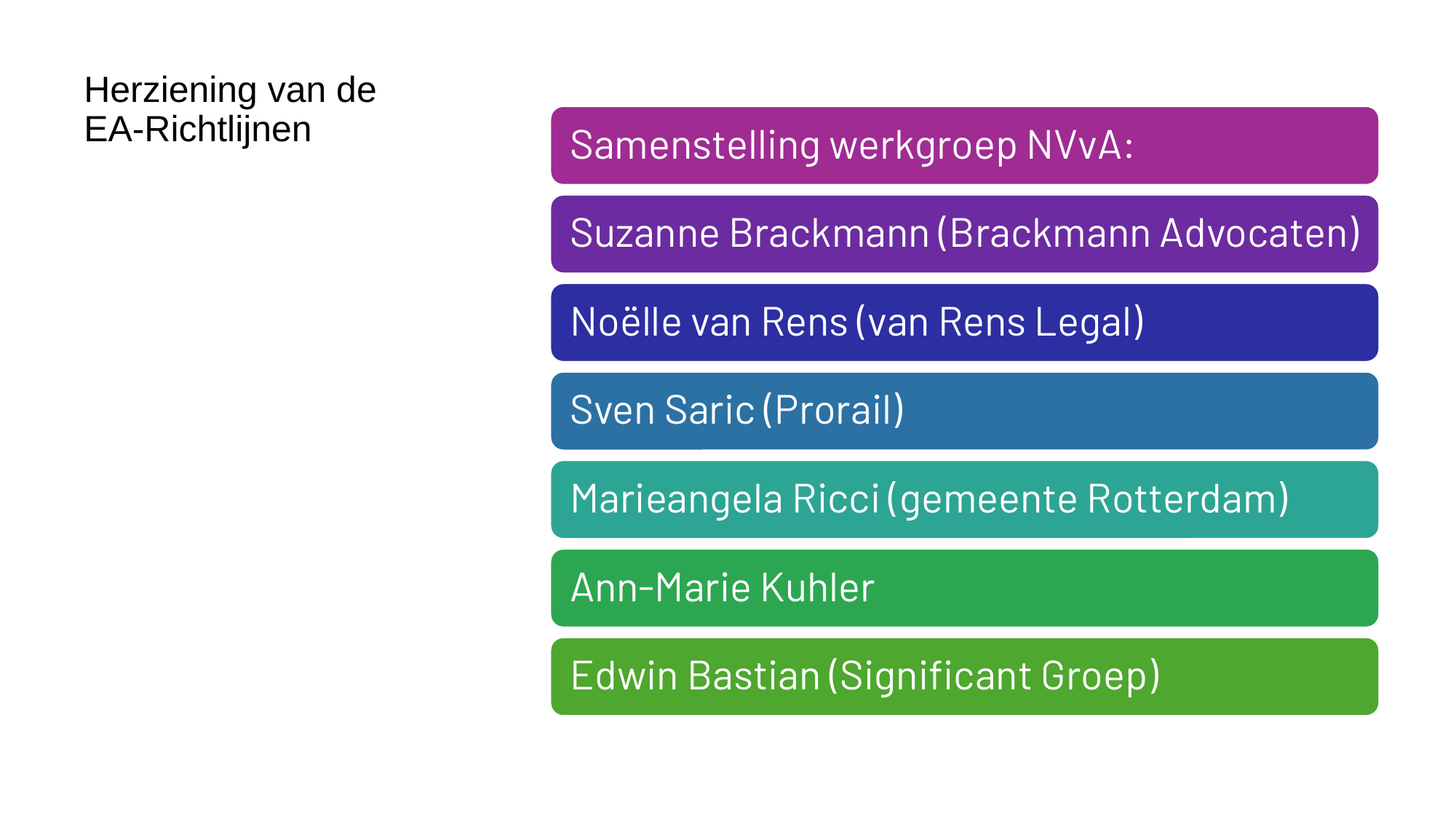

# Herziening van de EA-Richtlijnen
Samenstelling werkgroep NVvA:
Suzanne Brackmann (Brackmann Advocaten)
Noëlle van Rens (van Rens Legal)
Sven Saric (Prorail)
Marieangela Ricci (gemeente Rotterdam)
Ann-Marie Kuhler
Edwin Bastian (Significant Groep)